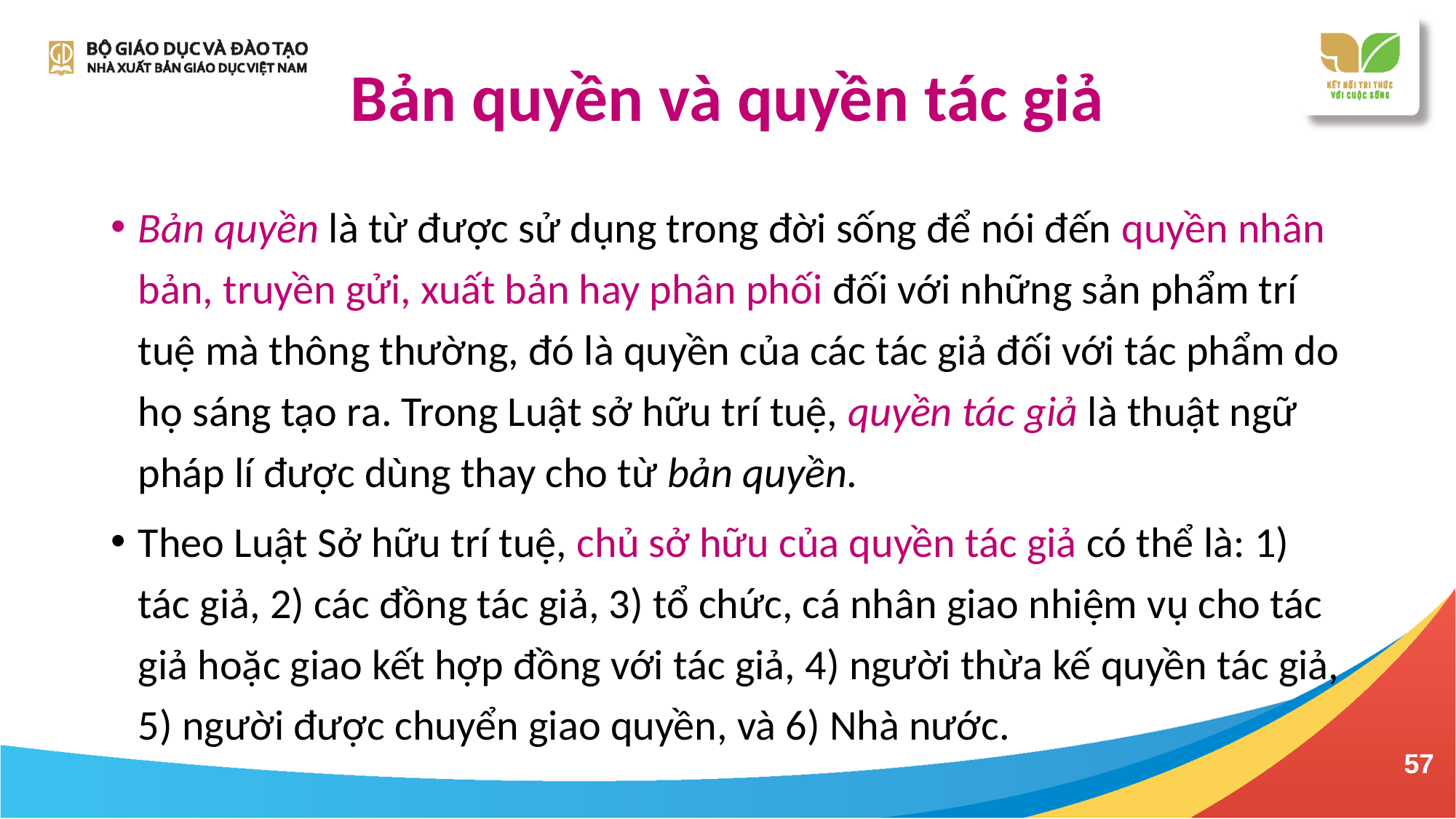

# Bản quyền và quyền tác giả
Bản quyền là từ được sử dụng trong đời sống để nói đến quyền nhân bản, truyền gửi, xuất bản hay phân phối đối với những sản phẩm trí tuệ mà thông thường, đó là quyền của các tác giả đối với tác phẩm do họ sáng tạo ra. Trong Luật sở hữu trí tuệ, quyền tác giả là thuật ngữ pháp lí được dùng thay cho từ bản quyền.
Theo Luật Sở hữu trí tuệ, chủ sở hữu của quyền tác giả có thể là: 1) tác giả, 2) các đồng tác giả, 3) tổ chức, cá nhân giao nhiệm vụ cho tác giả hoặc giao kết hợp đồng với tác giả, 4) người thừa kế quyền tác giả, 5) người được chuyển giao quyền, và 6) Nhà nước.